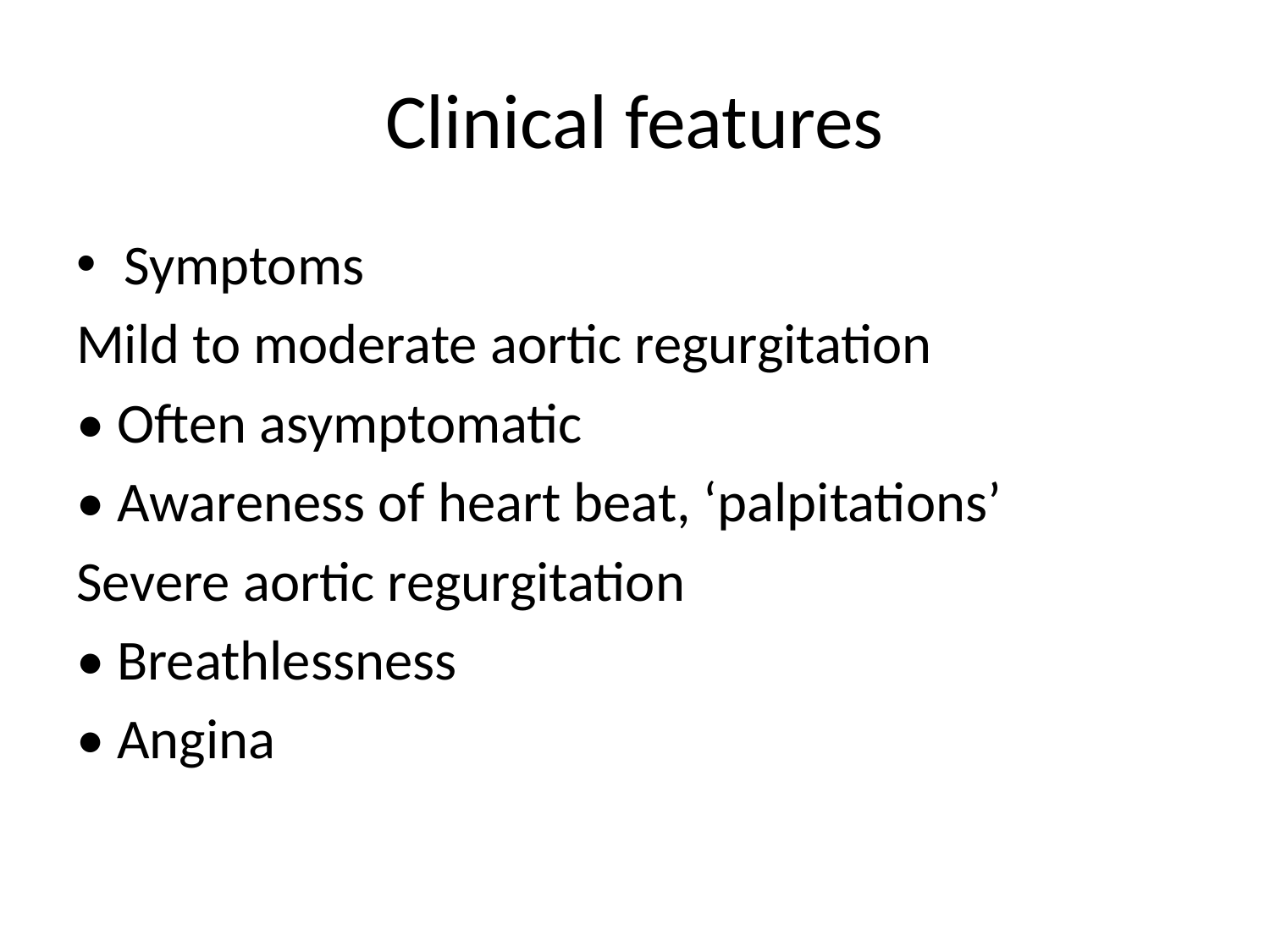

# Clinical features
Symptoms
Mild to moderate aortic regurgitation
• Often asymptomatic
• Awareness of heart beat, ‘palpitations’
Severe aortic regurgitation
• Breathlessness
• Angina